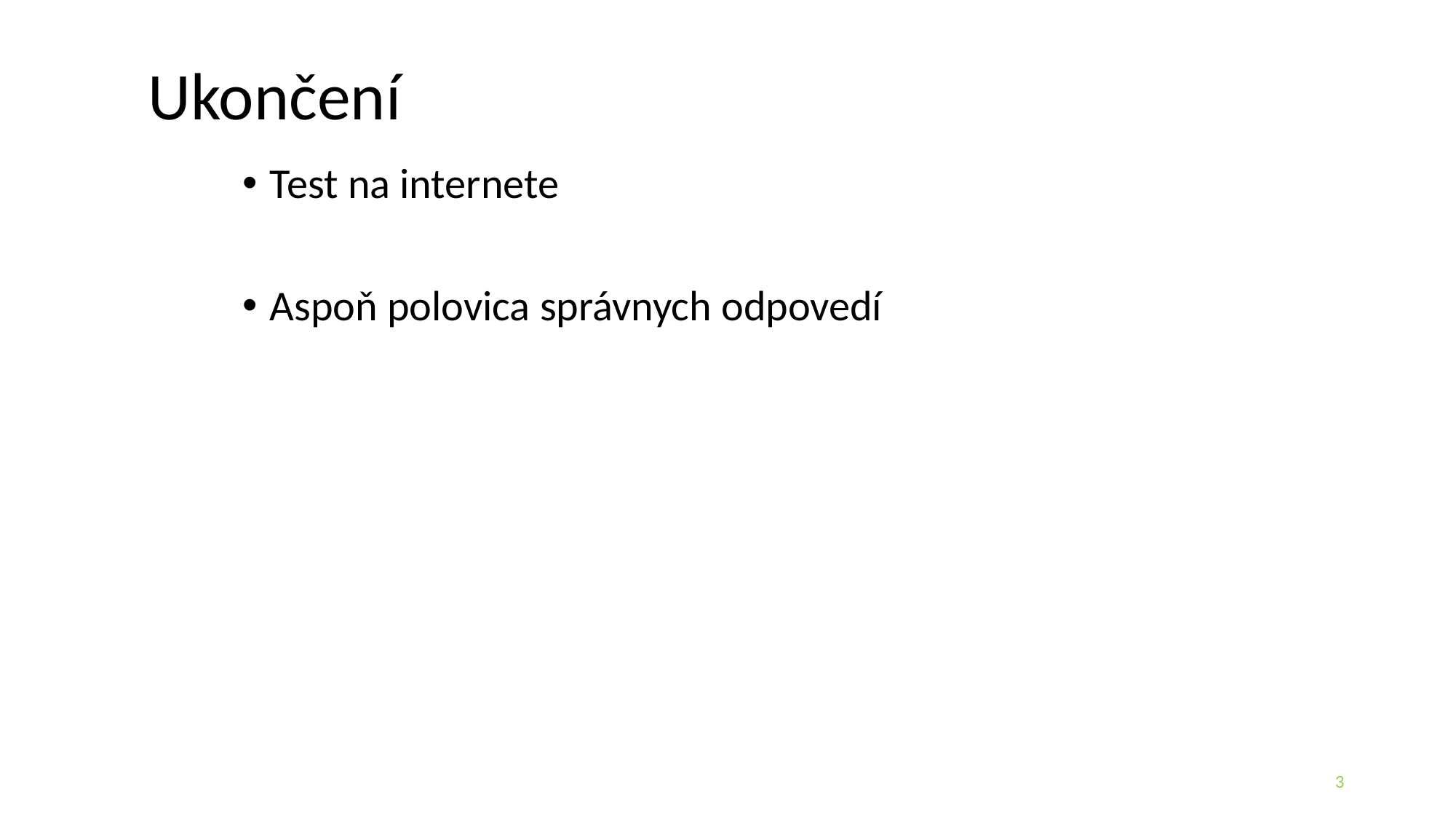

Ukončení
Test na internete

Aspoň polovica správnych odpovedí
3